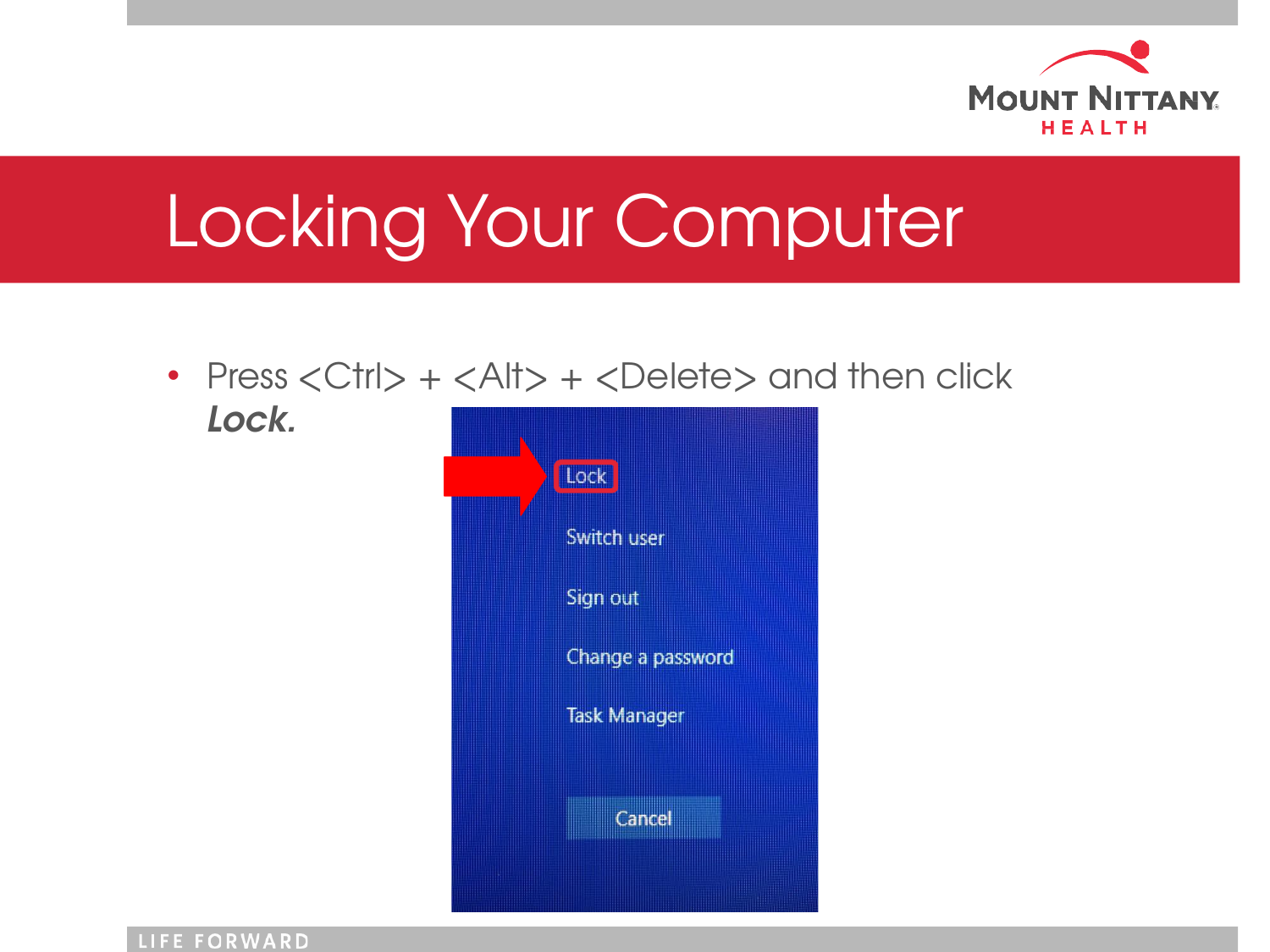

# Locking Your Computer
Press <Ctrl> + <Alt> + <Delete> and then click Lock.